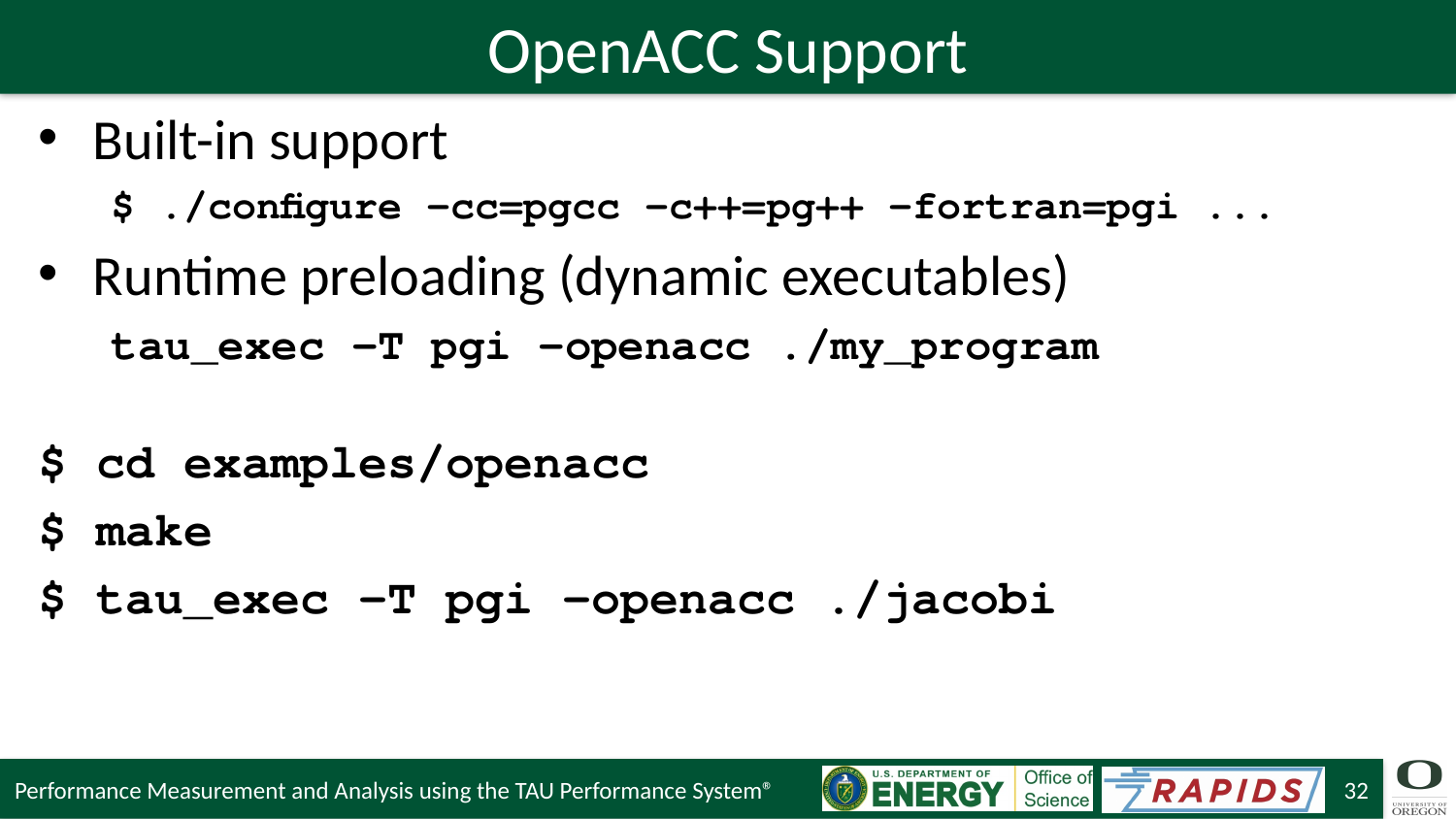

# OpenACC Support
Built-in support
$ ./configure -cc=pgcc -c++=pg++ -fortran=pgi ...
Runtime preloading (dynamic executables)
tau_exec -T pgi -openacc ./my_program

$ cd examples/openacc
$ make
$ tau_exec -T pgi -openacc ./jacobi

Performance Measurement and Analysis using the TAU Performance System®
32